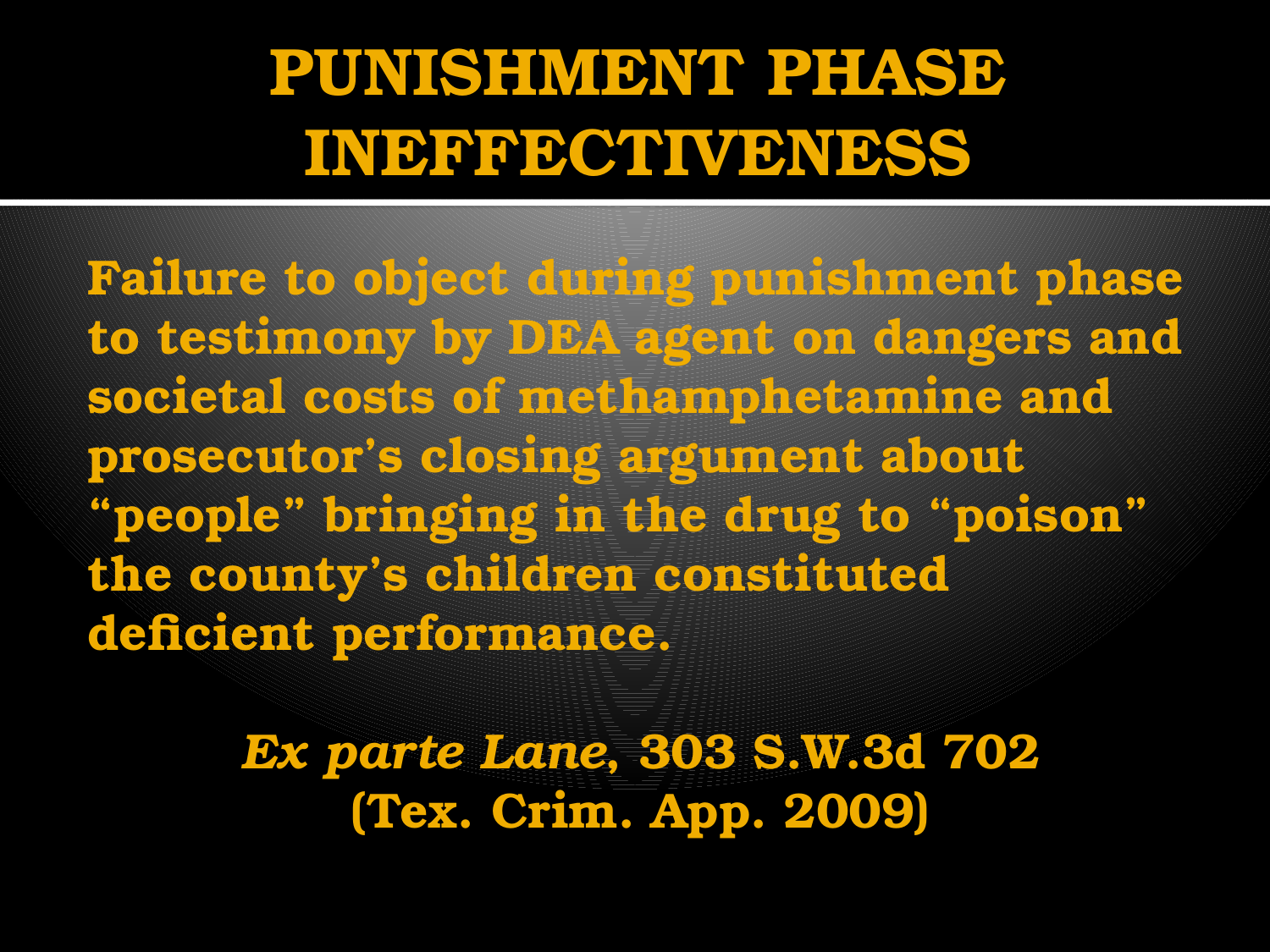

# PUNISHMENT PHASE INEFFECTIVENESS
Failure to object during punishment phase to testimony by DEA agent on dangers and societal costs of methamphetamine and prosecutor’s closing argument about “people” bringing in the drug to “poison” the county’s children constituted deficient performance.

Ex parte Lane, 303 S.W.3d 702
(Tex. Crim. App. 2009)